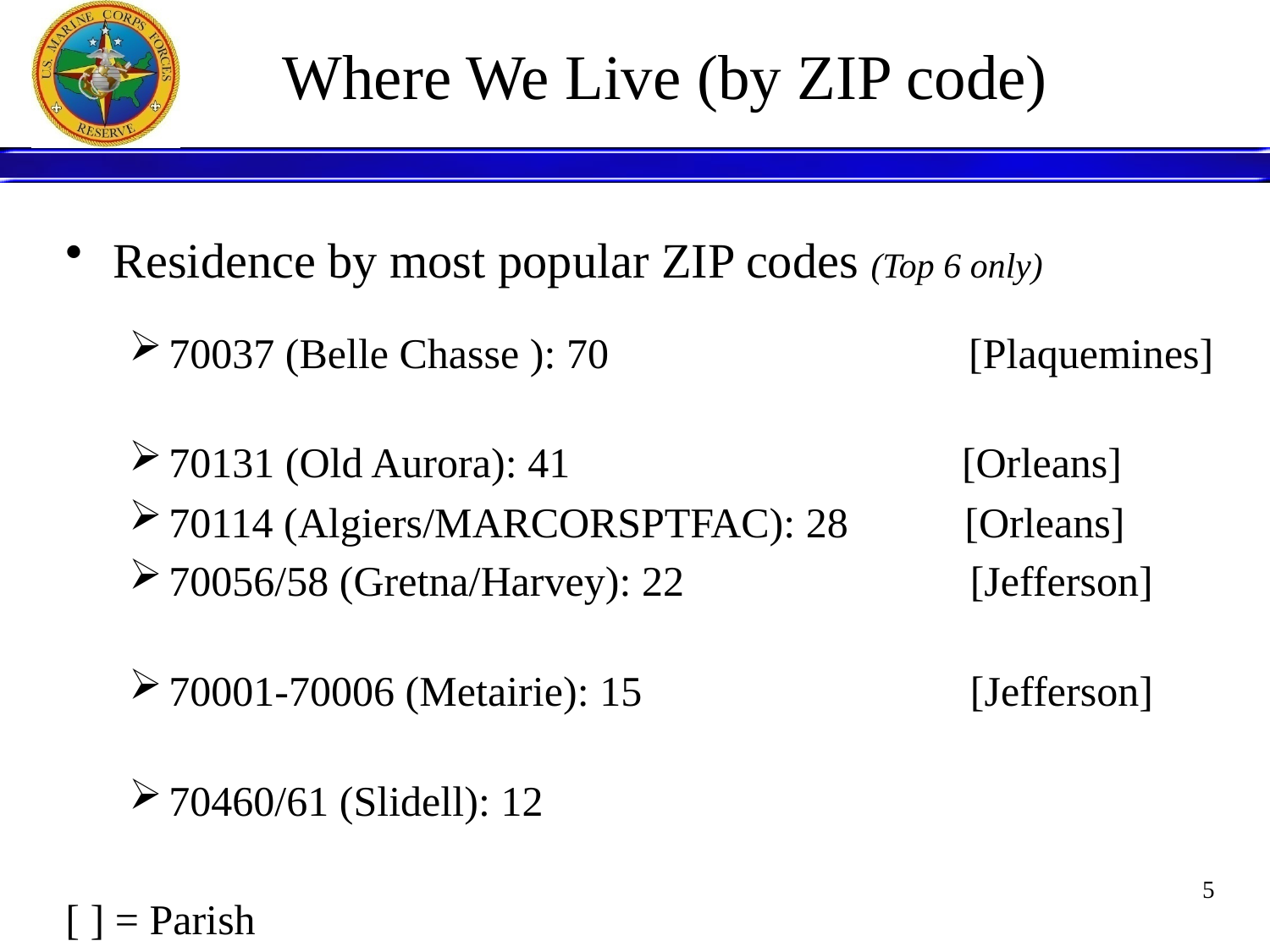

# Where We Live (by ZIP code)
Residence by most popular ZIP codes (Top 6 only)

70037 (Belle Chasse ): 70                                  [Plaquemines]
70131 (Old Aurora): 41                                     [Orleans]
70114 (Algiers/MARCORSPTFAC): 28           [Orleans]
70056/58 (Gretna/Harvey): 22                           [Jefferson]
70001-70006 (Metairie): 15                               [Jefferson]
70460/61 (Slidell): 12

[ ] = Parish

5